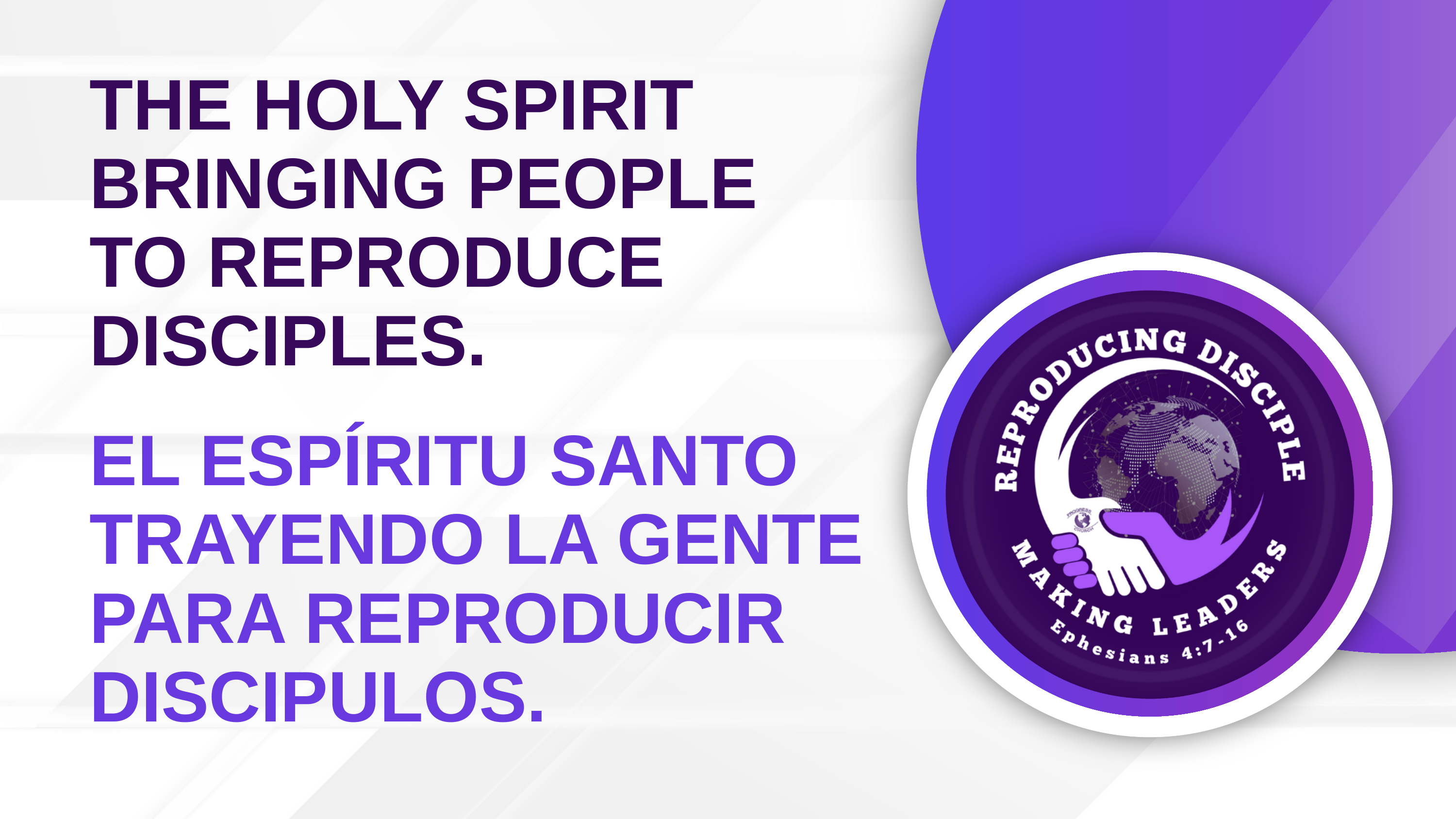

THE HOLY SPIRIT BRINGING PEOPLE TO REPRODUCE DISCIPLES.

EL ESPÍRITU SANTO TRAYENDO LA GENTE PARA REPRODUCIR DISCIPULOS.